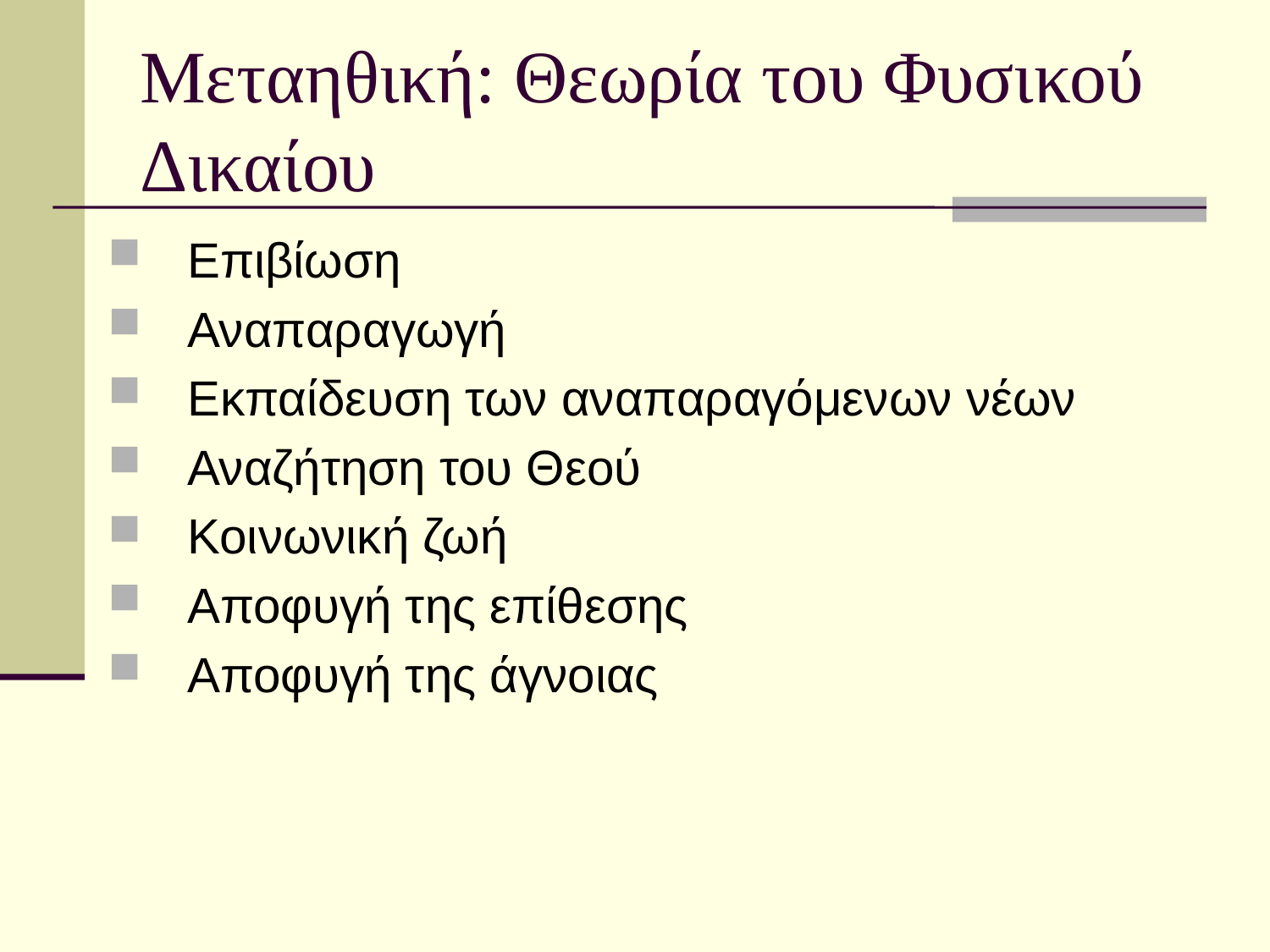

# Μεταηθική: Θεωρία του Φυσικού Δικαίου
Επιβίωση
Αναπαραγωγή
Εκπαίδευση των αναπαραγόμενων νέων
Αναζήτηση του Θεού
Κοινωνική ζωή
Αποφυγή της επίθεσης
Αποφυγή της άγνοιας